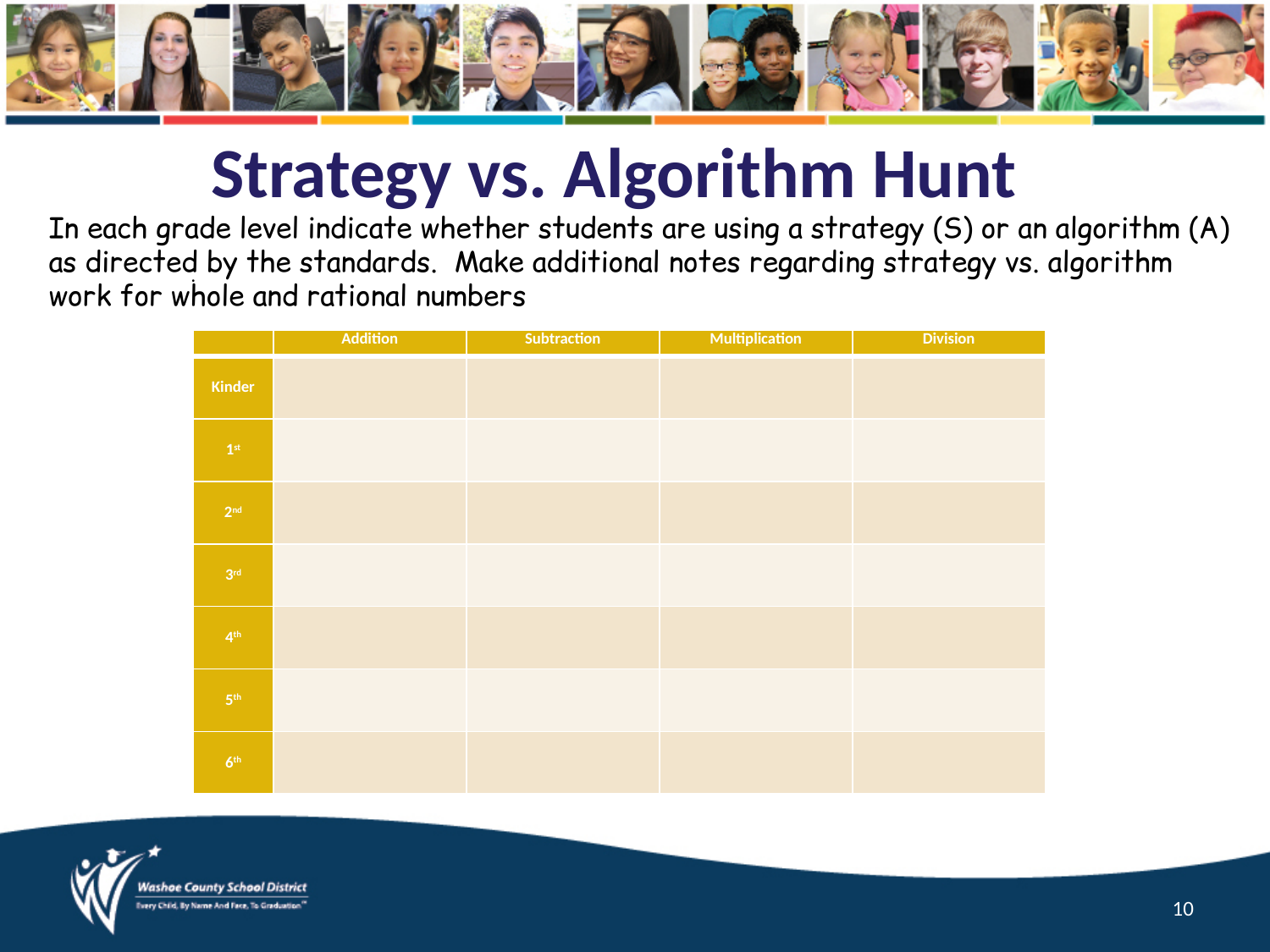

Strategy vs. Algorithm Hunt
In each grade level indicate whether students are using a strategy (S) or an algorithm (A) as directed by the standards.  Make additional notes regarding strategy vs. algorithm work for whole and rational numbers
.

|  | Addition | Subtraction | Multiplication | Division |
| --- | --- | --- | --- | --- |
| Kinder |  |  |  |  |
| 1st |  |  |  |  |
| 2nd |  |  |  |  |
| 3rd |  |  |  |  |
| 4th |  |  |  |  |
| 5th |  |  |  |  |
| 6th |  |  |  |  |
10